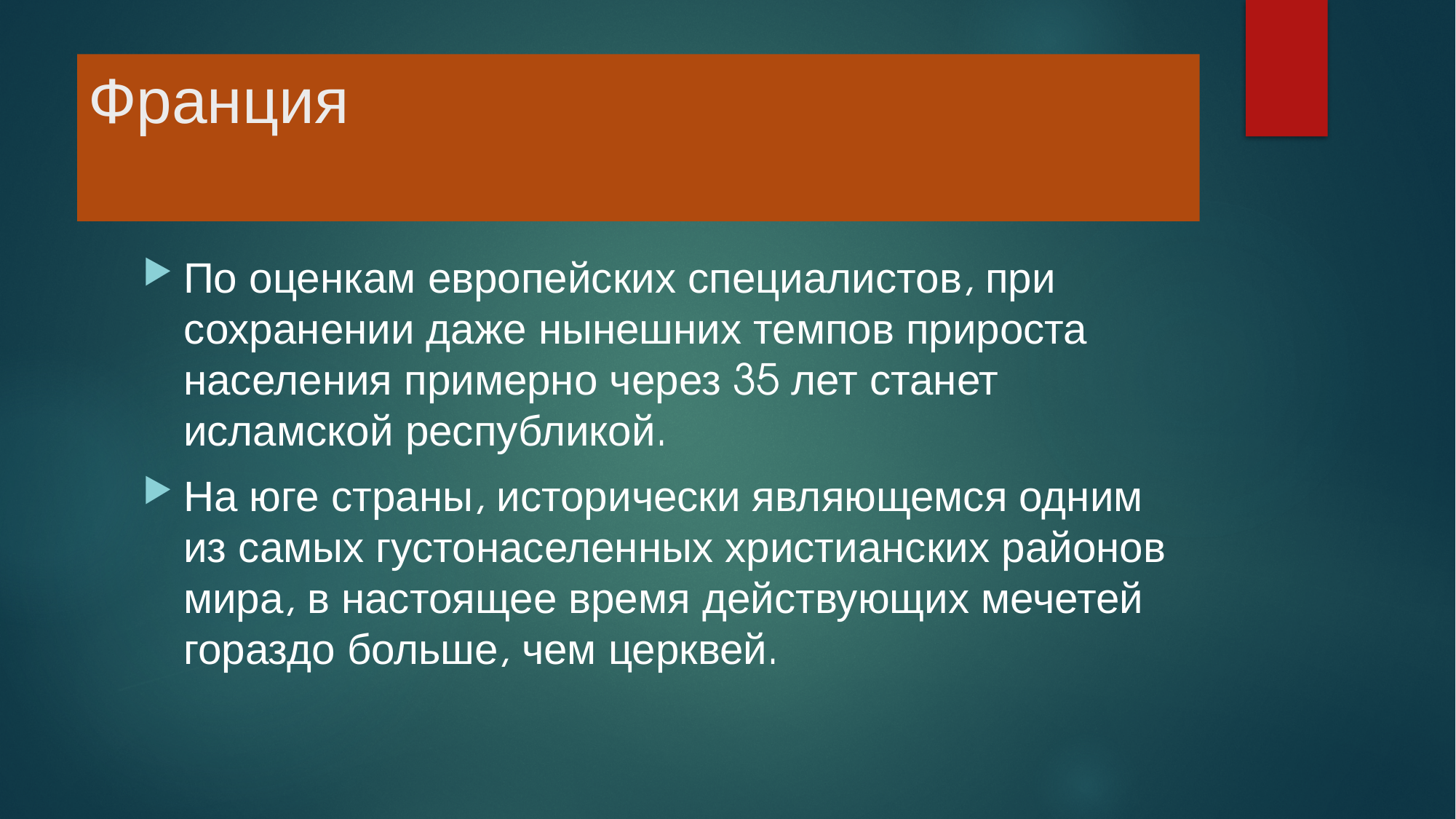

# Франция
По оценкам европейских специалистов, при сохранении даже нынешних темпов прироста населения примерно через 35 лет станет исламской республикой.
На юге страны, исторически являющемся одним из самых густонаселенных христианских районов мира, в настоящее время действующих мечетей гораздо больше, чем церквей.